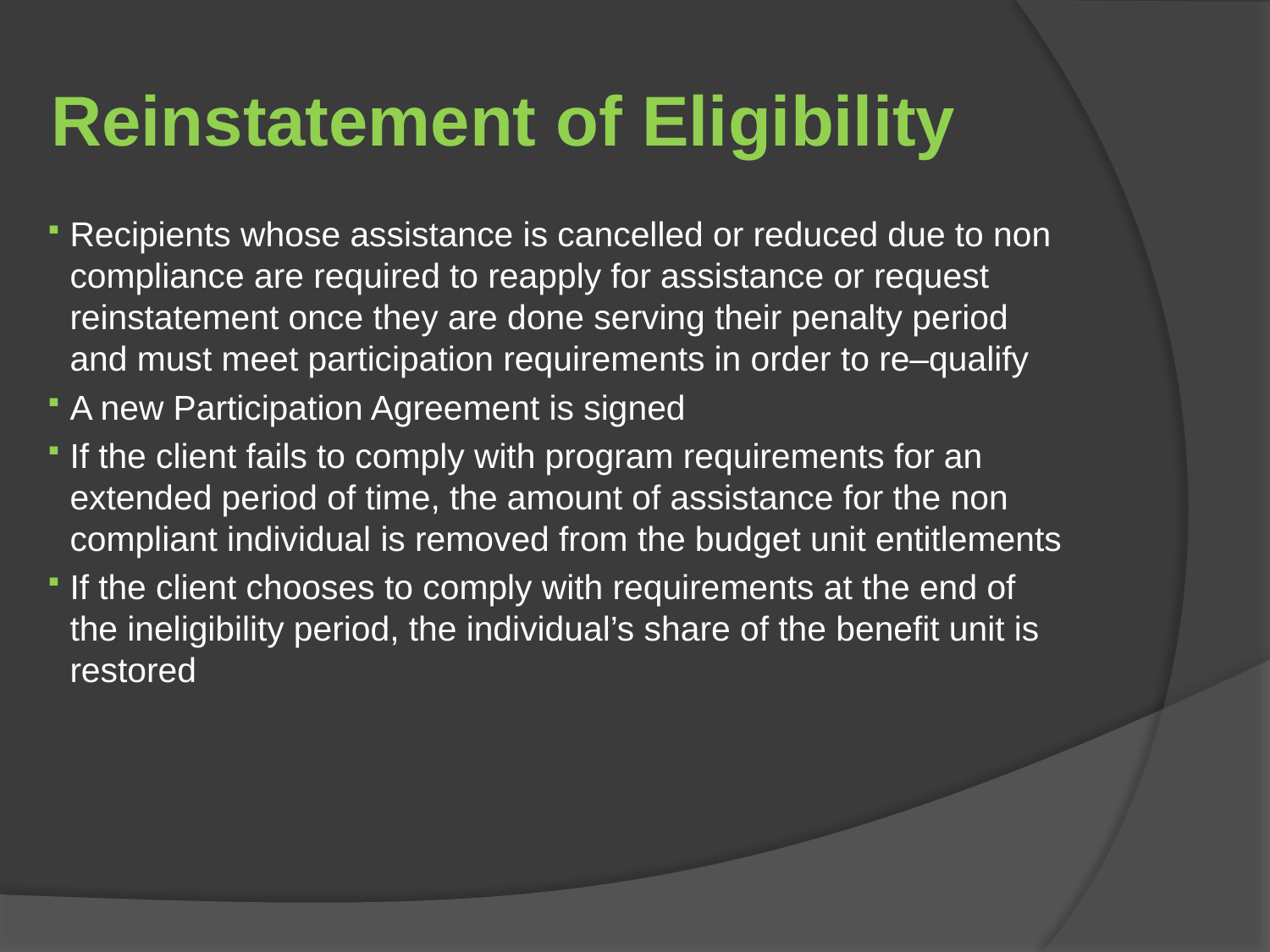

# Reinstatement of Eligibility
Recipients whose assistance is cancelled or reduced due to non compliance are required to reapply for assistance or request reinstatement once they are done serving their penalty period and must meet participation requirements in order to re–qualify
A new Participation Agreement is signed
If the client fails to comply with program requirements for an extended period of time, the amount of assistance for the non compliant individual is removed from the budget unit entitlements
If the client chooses to comply with requirements at the end of the ineligibility period, the individual’s share of the benefit unit is restored